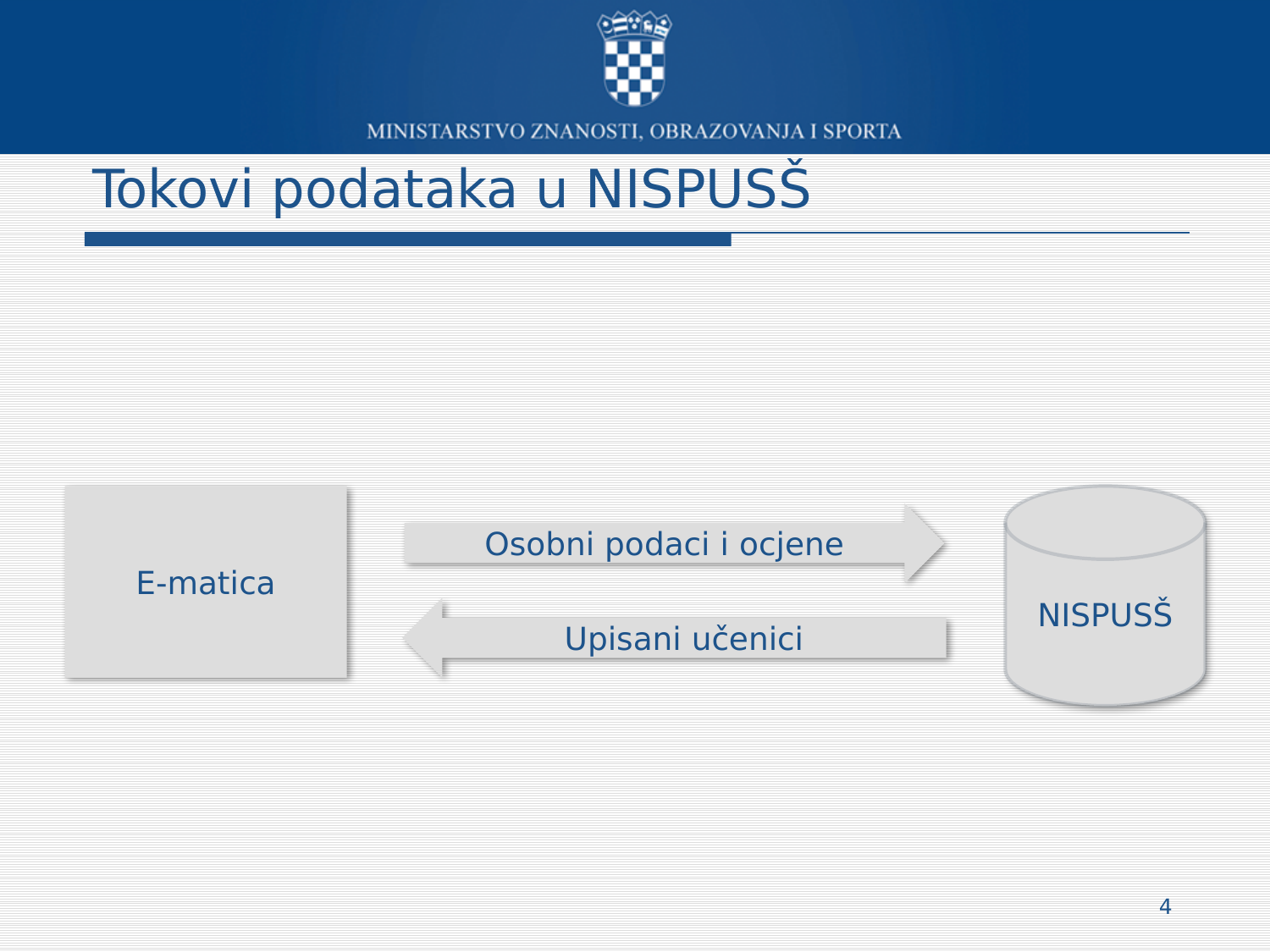

# Tokovi podataka u NISPUSŠ
E-matica
NISPUSŠ
Osobni podaci i ocjene
Upisani učenici
4